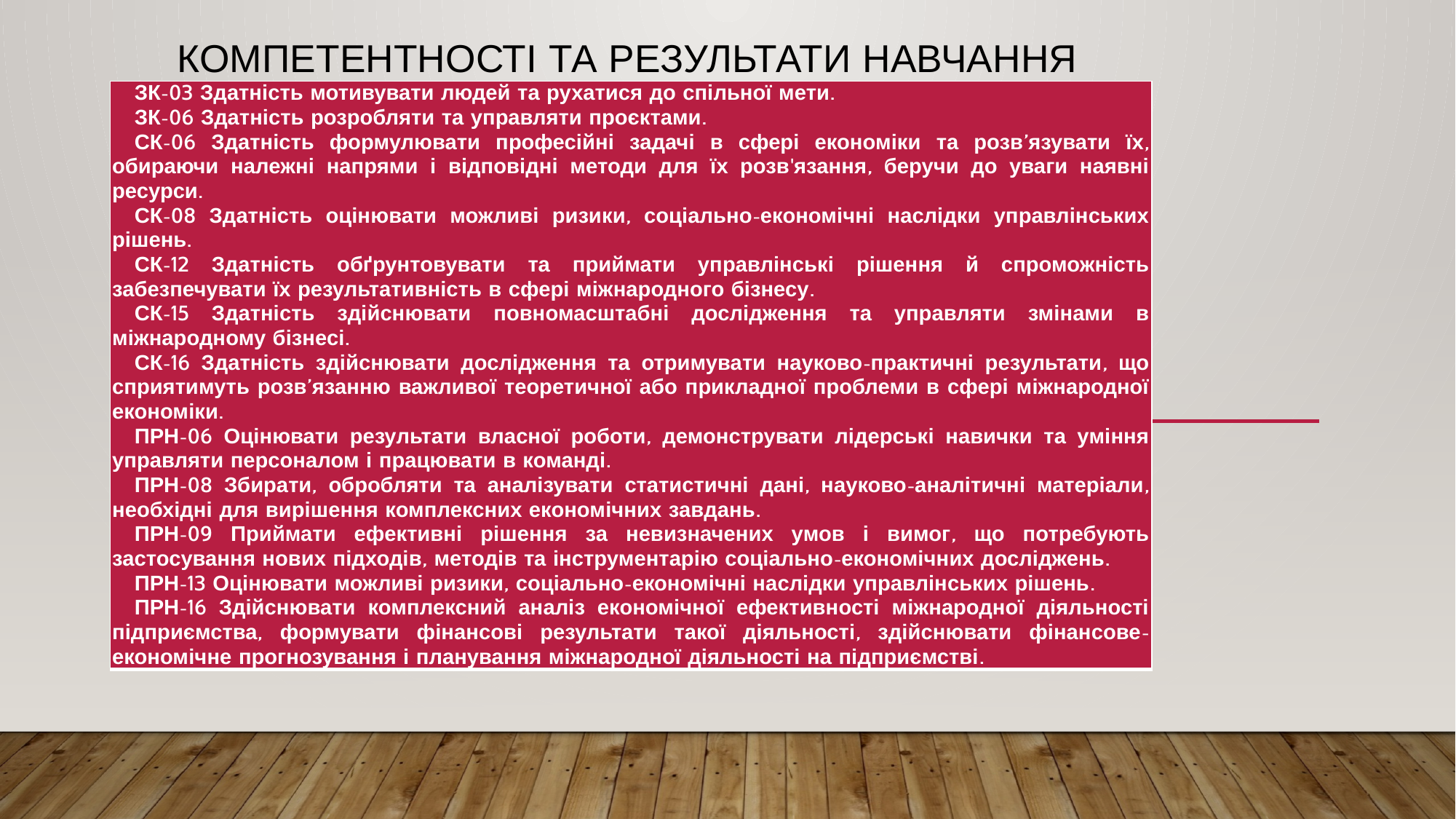

# Компетентності та результати навчання
| ЗК-03 Здатність мотивувати людей та рухатися до спільної мети. ЗК-06 Здатність розробляти та управляти проєктами. СК-06 Здатність формулювати професійні задачі в сфері економіки та розв’язувати їх, обираючи належні напрями і відповідні методи для їх розв'язання, беручи до уваги наявні ресурси. СК-08 Здатність оцінювати можливі ризики, соціально-економічні наслідки управлінських рішень. СК-12 Здатність обґрунтовувати та приймати управлінські рішення й спроможність забезпечувати їх результативність в сфері міжнародного бізнесу. СК-15 Здатність здійснювати повномасштабні дослідження та управляти змінами в міжнародному бізнесі. СК-16 Здатність здійснювати дослідження та отримувати науково-практичні результати, що сприятимуть розв’язанню важливої теоретичної або прикладної проблеми в сфері міжнародної економіки. ПРН-06 Оцінювати результати власної роботи, демонструвати лідерські навички та уміння управляти персоналом і працювати в команді. ПРН-08 Збирати, обробляти та аналізувати статистичні дані, науково-аналітичні матеріали, необхідні для вирішення комплексних економічних завдань. ПРН-09 Приймати ефективні рішення за невизначених умов і вимог, що потребують застосування нових підходів, методів та інструментарію соціально-економічних досліджень. ПРН-13 Оцінювати можливі ризики, соціально-економічні наслідки управлінських рішень. ПРН-16 Здійснювати комплексний аналіз економічної ефективності міжнародної діяльності підприємства, формувати фінансові результати такої діяльності, здійснювати фінансове-економічне прогнозування і планування міжнародної діяльності на підприємстві. |
| --- |